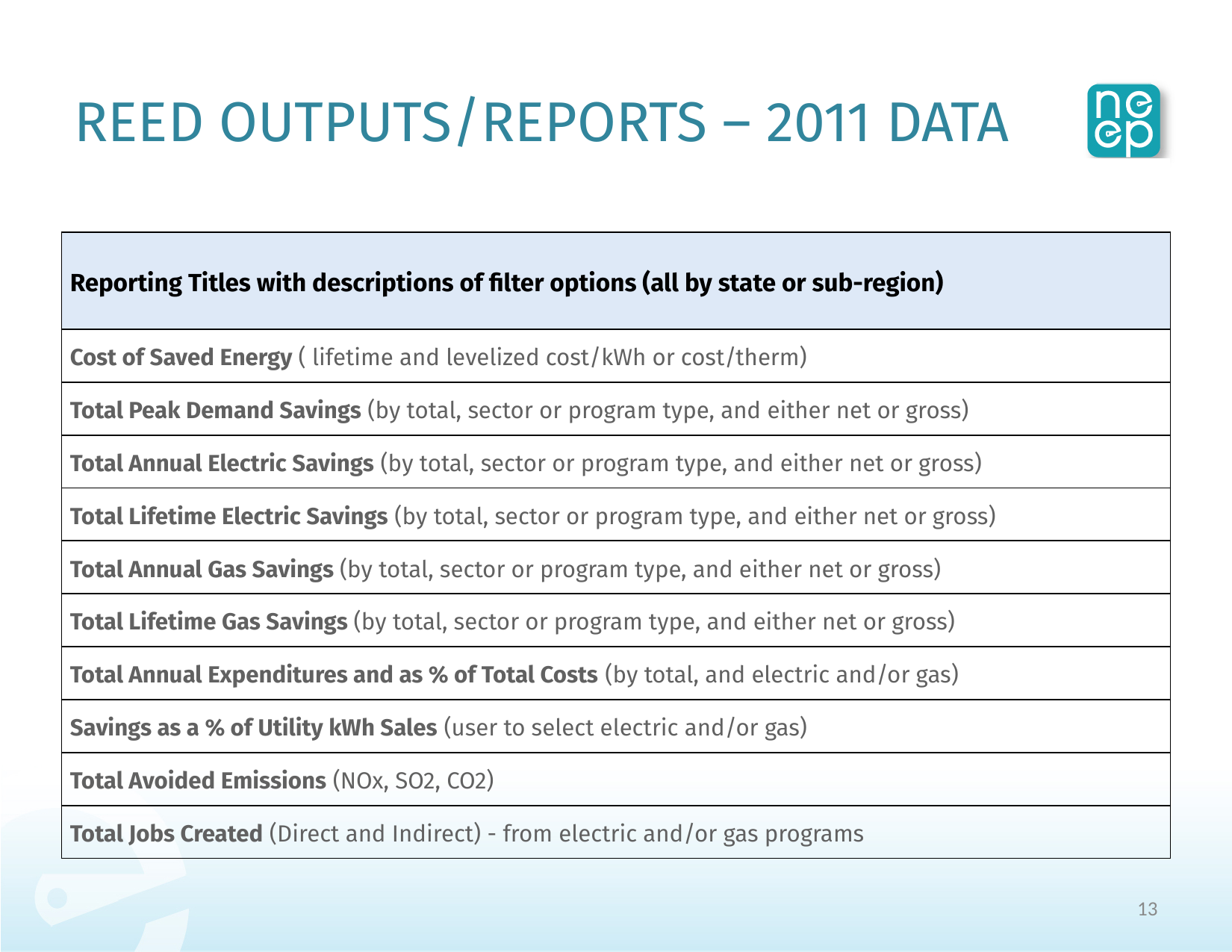

REED OUTPUTS/REPORTS – 2011 DATA

|  |
| --- |
| Reporting Titles with descriptions of filter options (all by state or sub-region) |
| Cost of Saved Energy ( lifetime and levelized cost/kWh or cost/therm) |
| Total Peak Demand Savings (by total, sector or program type, and either net or gross) |
| Total Annual Electric Savings (by total, sector or program type, and either net or gross) |
| Total Lifetime Electric Savings (by total, sector or program type, and either net or gross) |
| Total Annual Gas Savings (by total, sector or program type, and either net or gross) |
| Total Lifetime Gas Savings (by total, sector or program type, and either net or gross) |
| Total Annual Expenditures and as % of Total Costs (by total, and electric and/or gas) |
| Savings as a % of Utility kWh Sales (user to select electric and/or gas) |
| Total Avoided Emissions (NOx, SO2, CO2) |
| Total Jobs Created (Direct and Indirect) - from electric and/or gas programs |
13